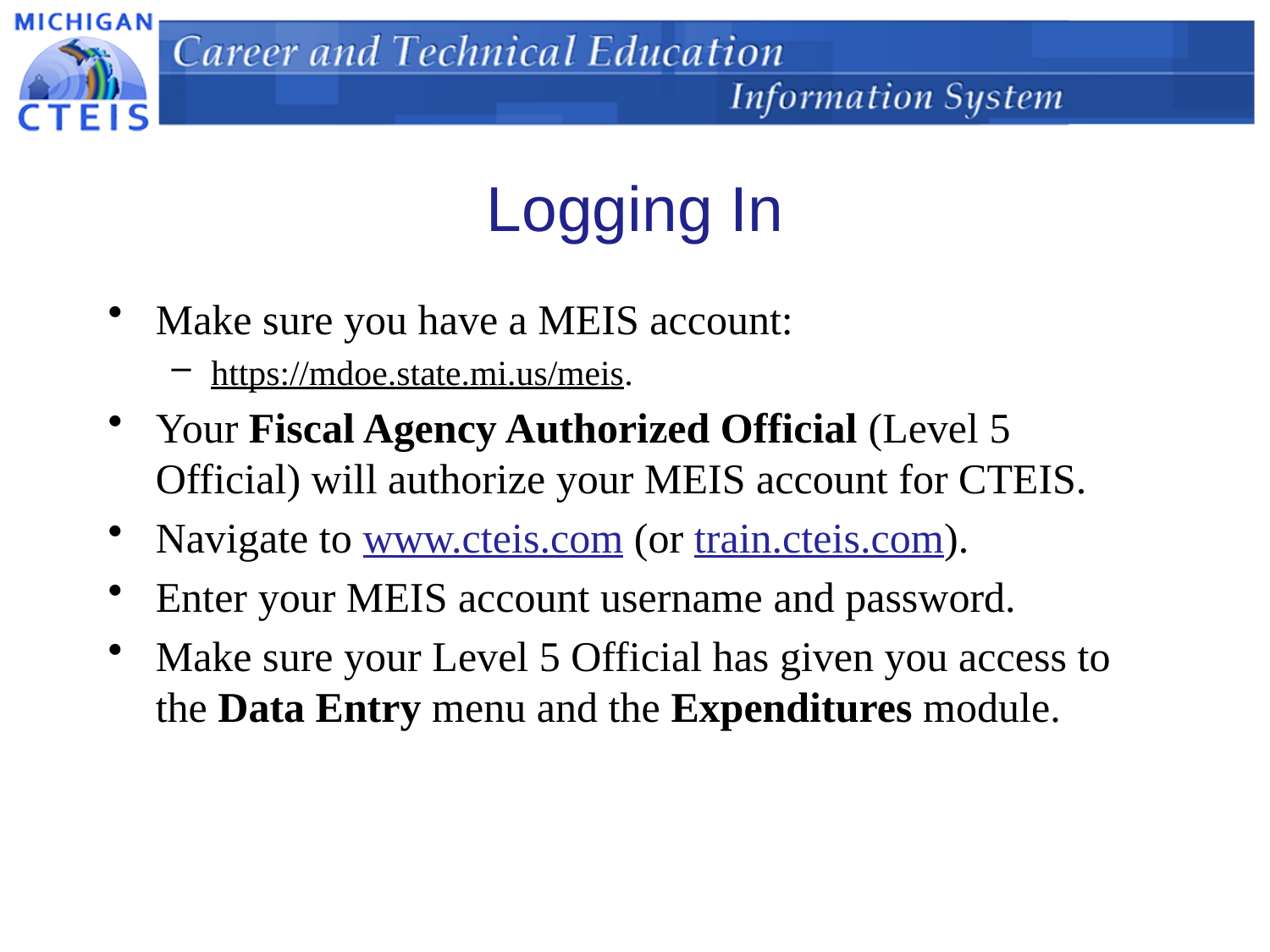

# Logging In

Make sure you have a MEIS account:
https://mdoe.state.mi.us/meis.
Your Fiscal Agency Authorized Official (Level 5 Official) will authorize your MEIS account for CTEIS.
Navigate to www.cteis.com (or train.cteis.com).
Enter your MEIS account username and password.
Make sure your Level 5 Official has given you access to the Data Entry menu and the Expenditures module.